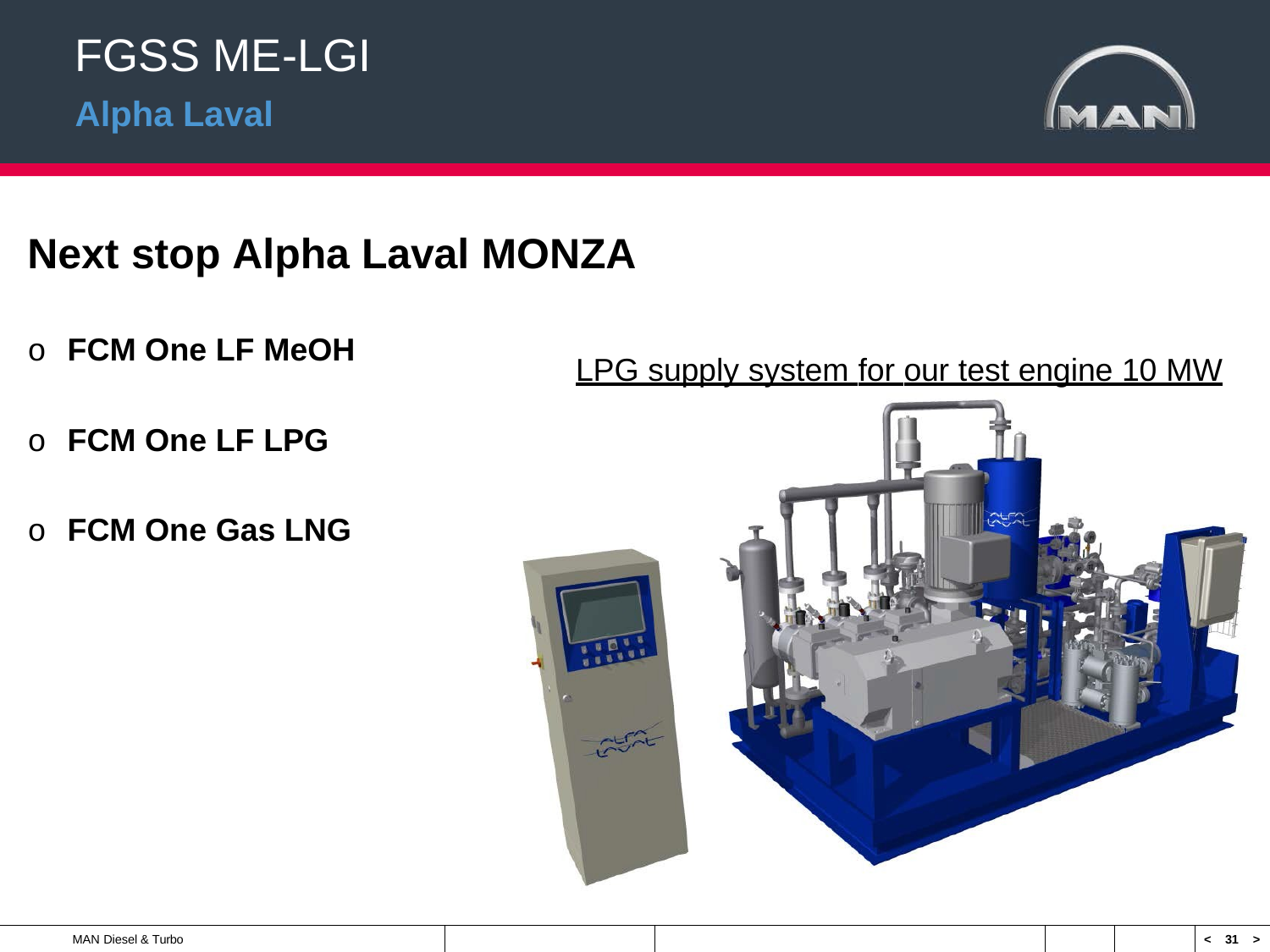

FGSS ME-LGI

Alpha Laval
Next stop Alpha Laval MONZA
o FCM One LF MeOH

LPG supply system for our test engine 10 MW
o FCM One LF LPG
o FCM One Gas LNG
MAN Diesel & Turbo
<    31    >